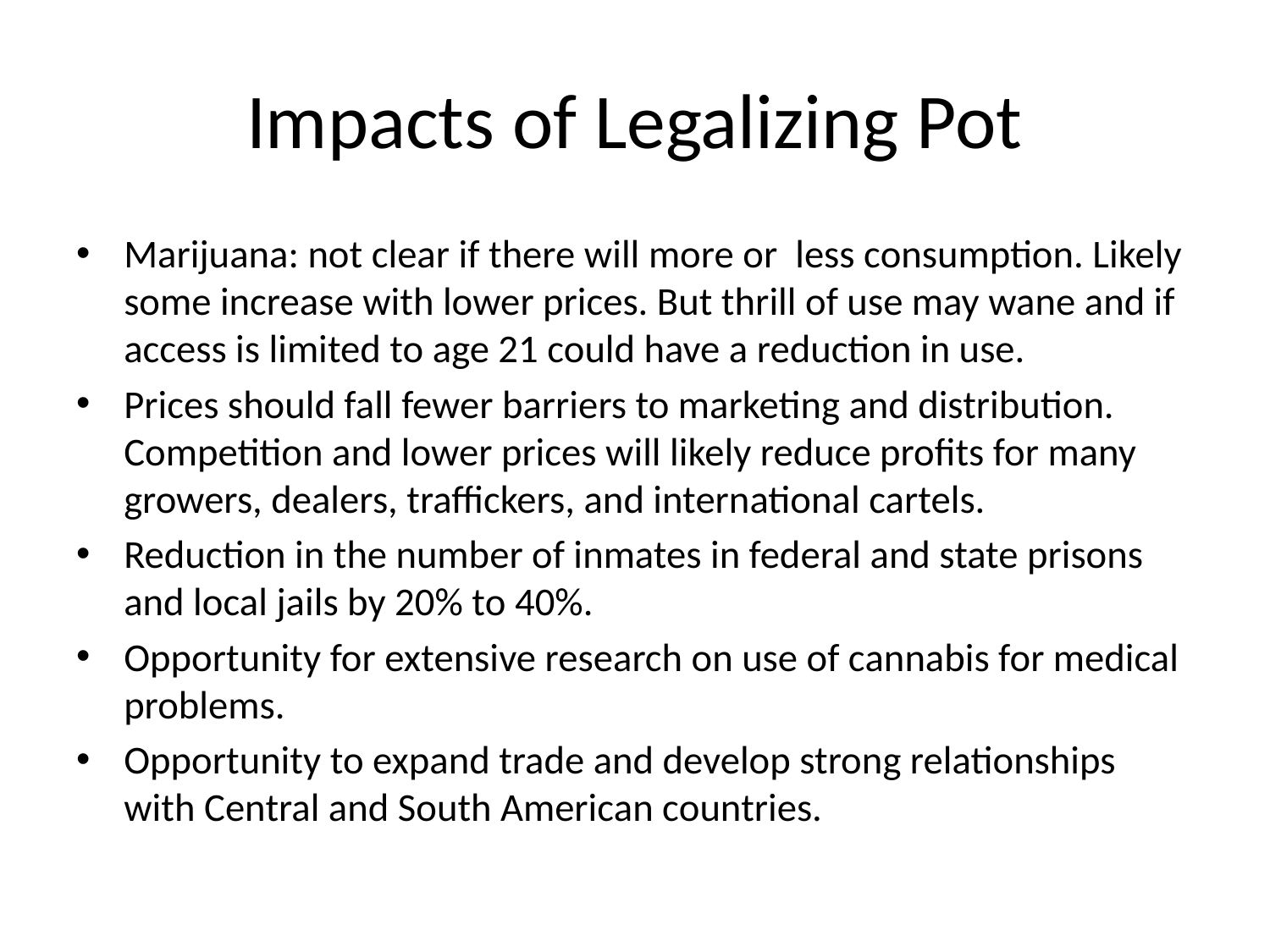

# Impacts of Legalizing Pot
Marijuana: not clear if there will more or  less consumption. Likely some increase with lower prices. But thrill of use may wane and if access is limited to age 21 could have a reduction in use.
Prices should fall fewer barriers to marketing and distribution. Competition and lower prices will likely reduce profits for many growers, dealers, traffickers, and international cartels.
Reduction in the number of inmates in federal and state prisons and local jails by 20% to 40%.
Opportunity for extensive research on use of cannabis for medical problems.
Opportunity to expand trade and develop strong relationships with Central and South American countries.